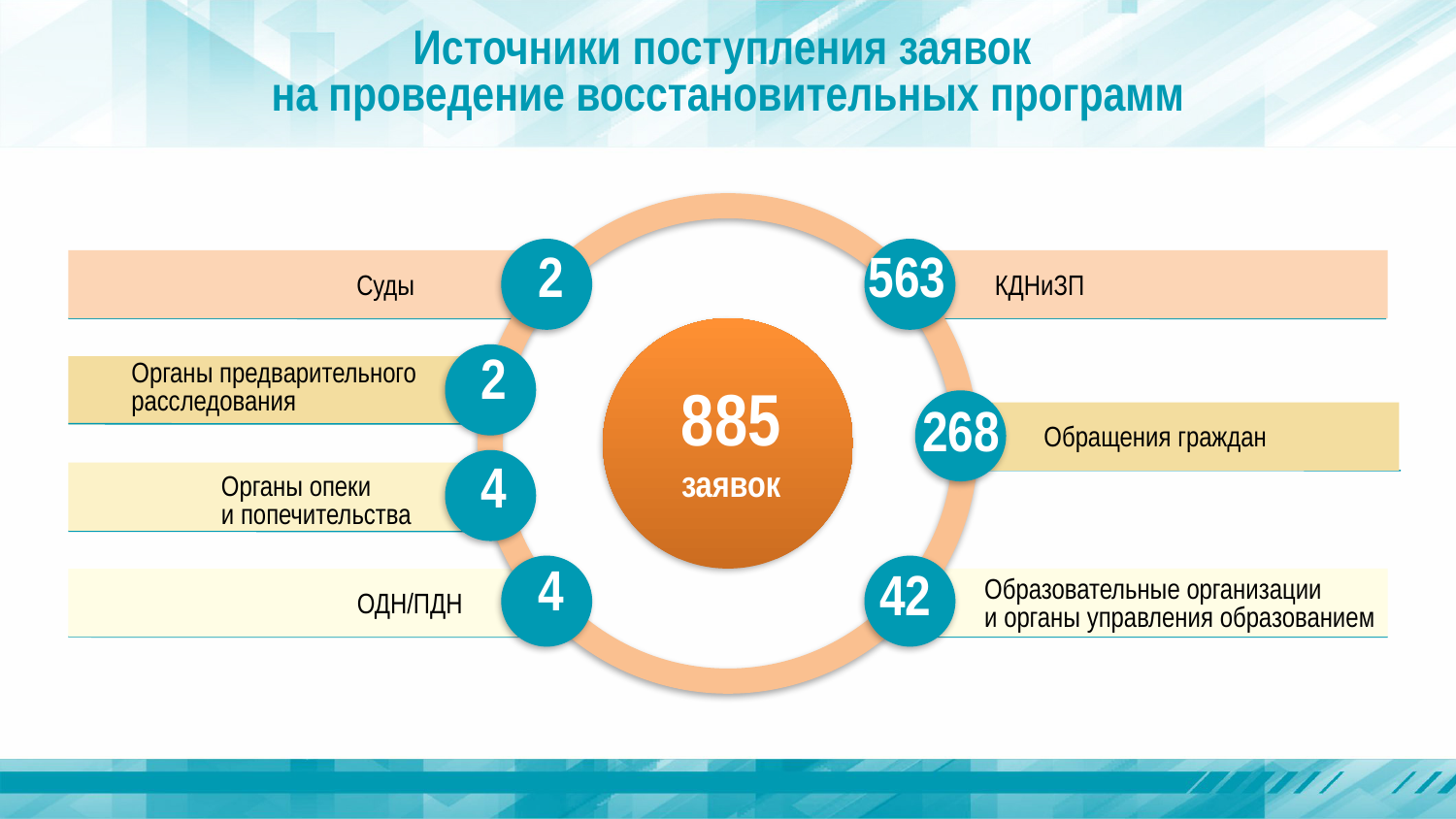

Источники поступления заявок
на проведение восстановительных программ

Суды
КДНиЗП
2
563

Органы предварительного
расследования

2

Обращения граждан
885
268

заявок
Органы опеки
и попечительства
4

Образовательные организации
и органы управления образованием
ОДН/ПДН
4
42